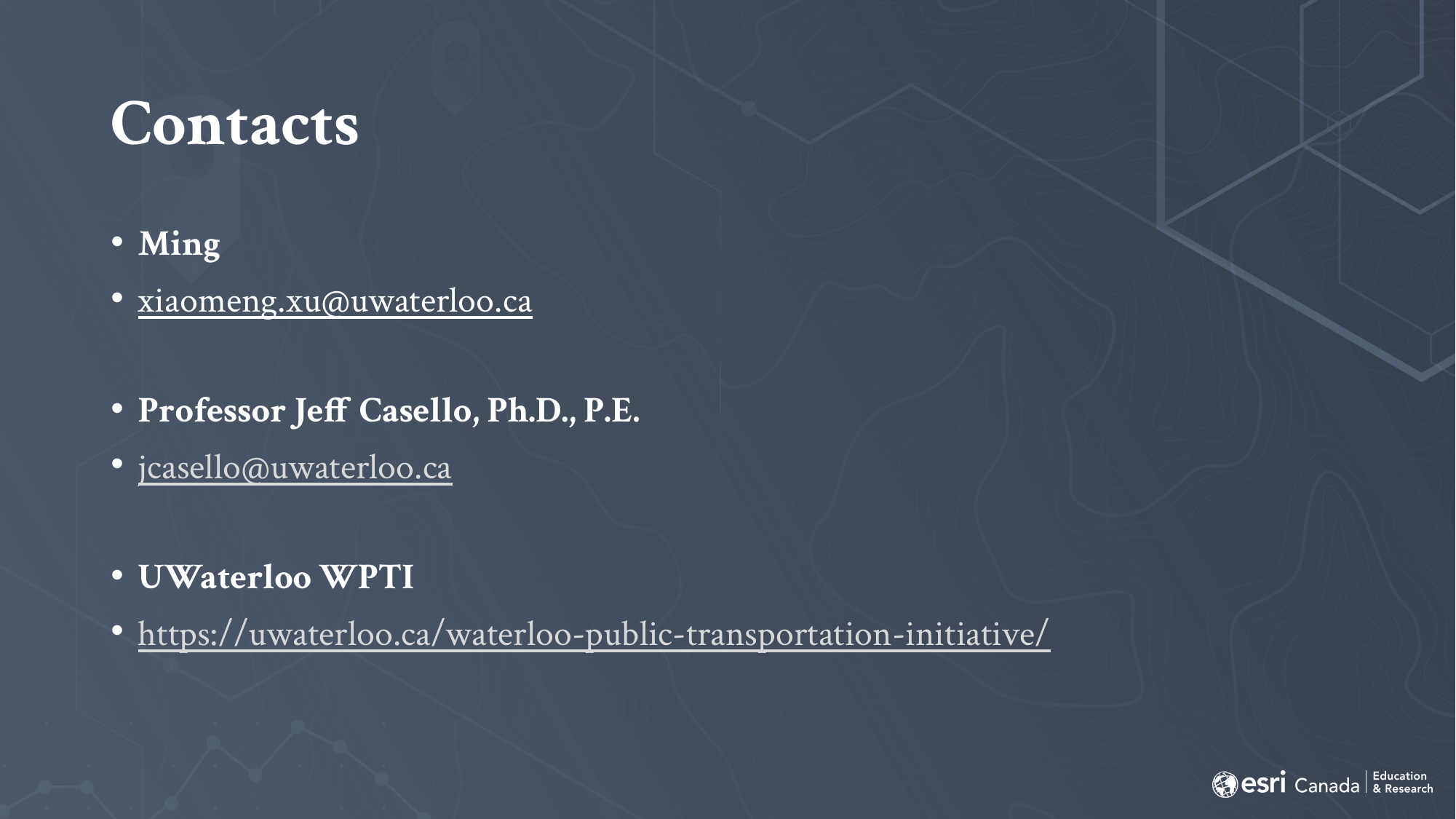

# Contacts
Ming
xiaomeng.xu@uwaterloo.ca

Professor Jeff Casello, Ph.D., P.E.
jcasello@uwaterloo.ca

UWaterloo WPTI
https://uwaterloo.ca/waterloo-public-transportation-initiative/